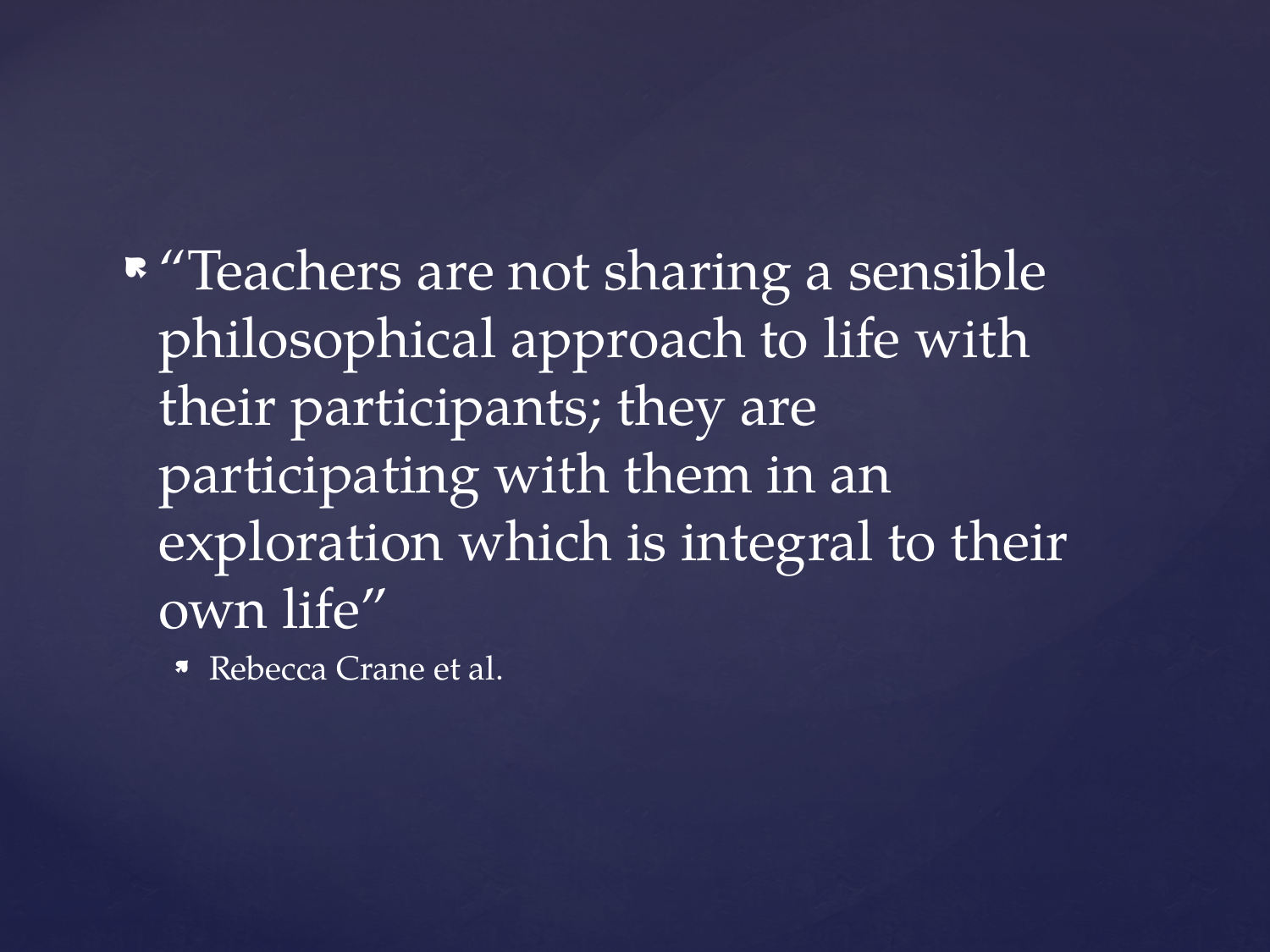

“Teachers are not sharing a sensible philosophical approach to life with their participants; they are participating with them in an exploration which is integral to their own life”
Rebecca Crane et al.
#